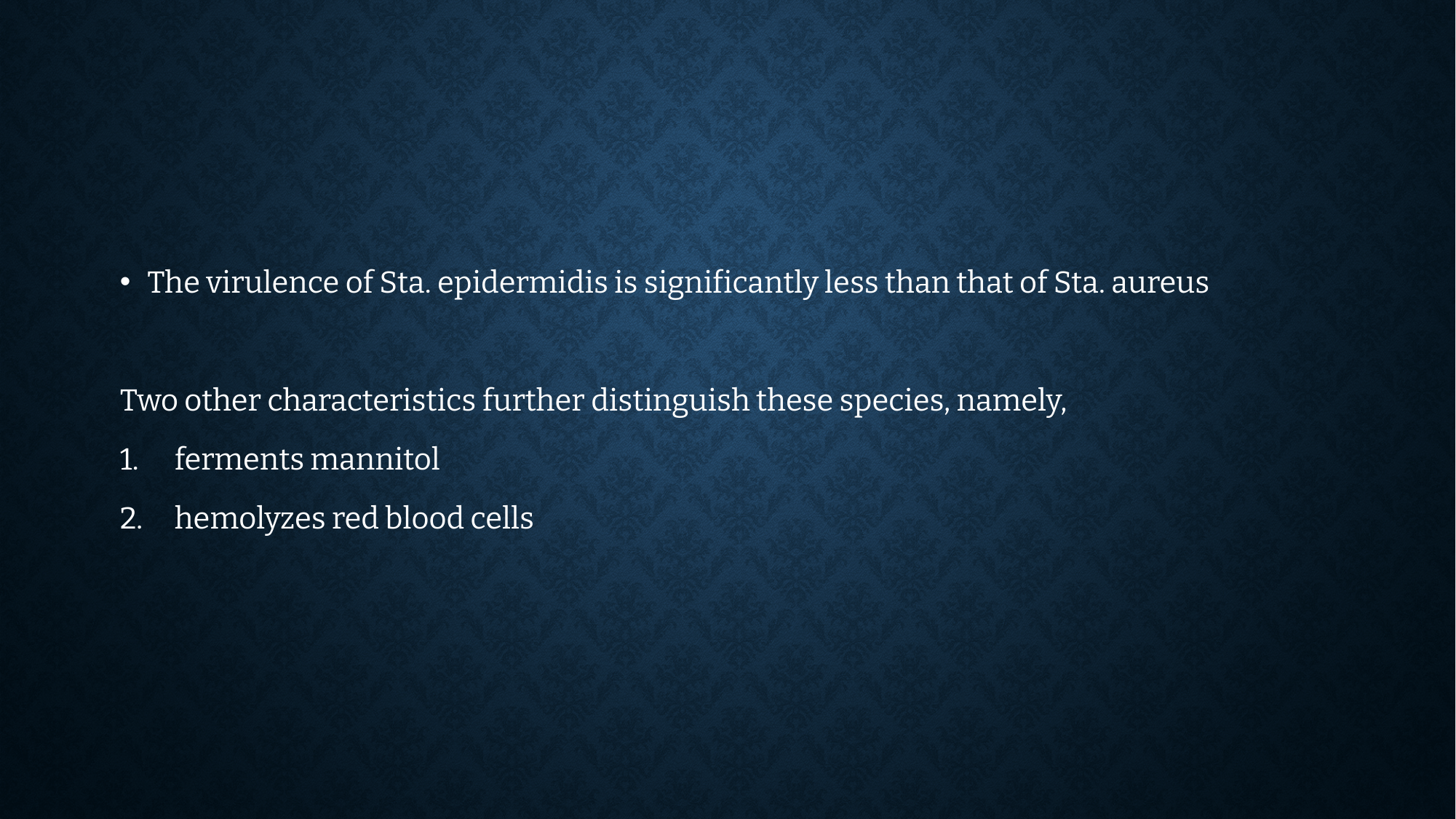

#
The virulence of Sta. epidermidis is significantly less than that of Sta. aureus

Two other characteristics further distinguish these species, namely,
ferments mannitol
hemolyzes red blood cells